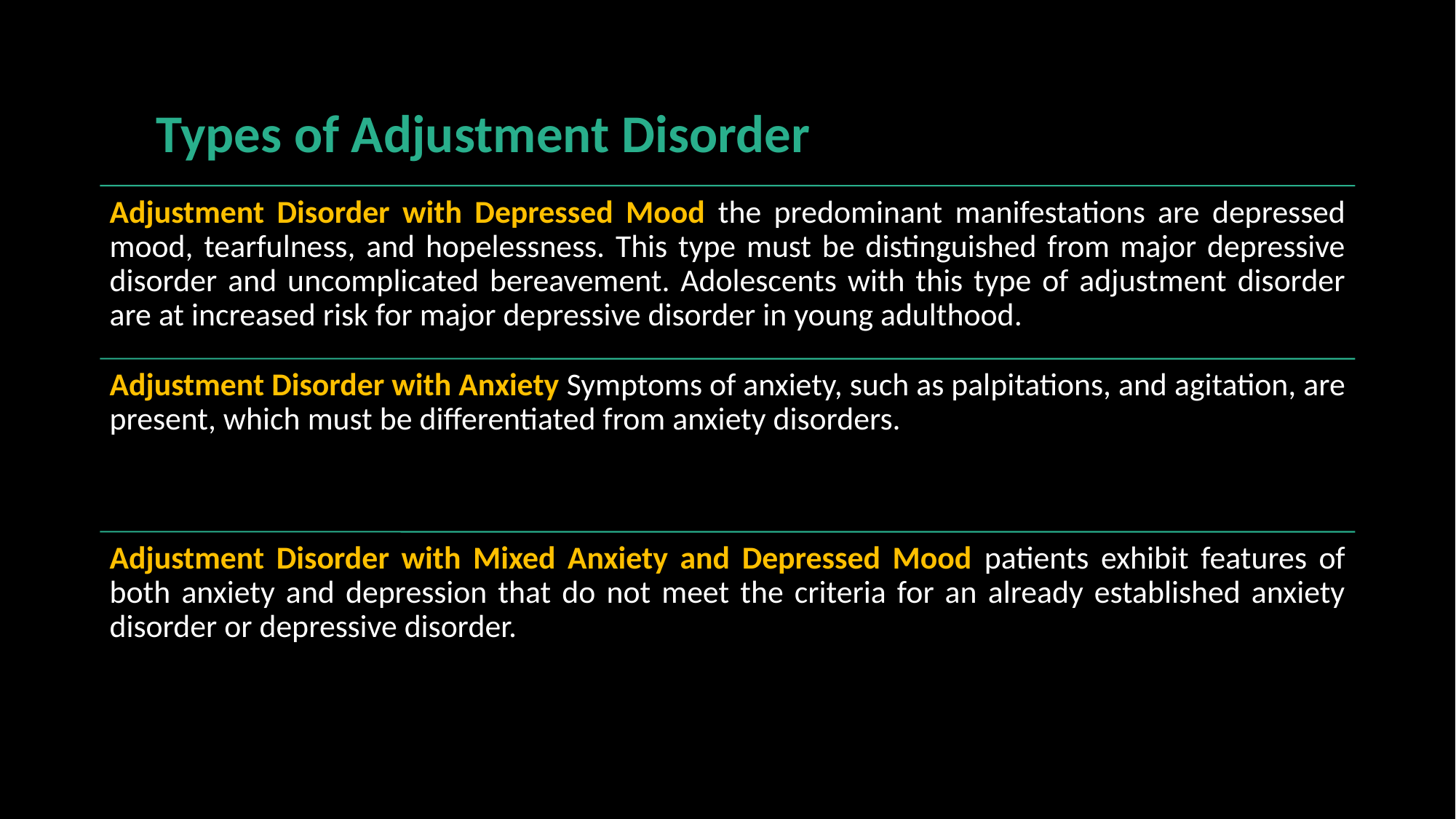

Types of Adjustment Disorder
Adjustment Disorder with Depressed Mood the predominant manifestations are depressed mood, tearfulness, and hopelessness. This type must be distinguished from major depressive disorder and uncomplicated bereavement. Adolescents with this type of adjustment disorder are at increased risk for major depressive disorder in young adulthood.
Adjustment Disorder with Anxiety Symptoms of anxiety, such as palpitations, and agitation, are present, which must be differentiated from anxiety disorders.
Adjustment Disorder with Mixed Anxiety and Depressed Mood patients exhibit features of both anxiety and depression that do not meet the criteria for an already established anxiety disorder or depressive disorder.